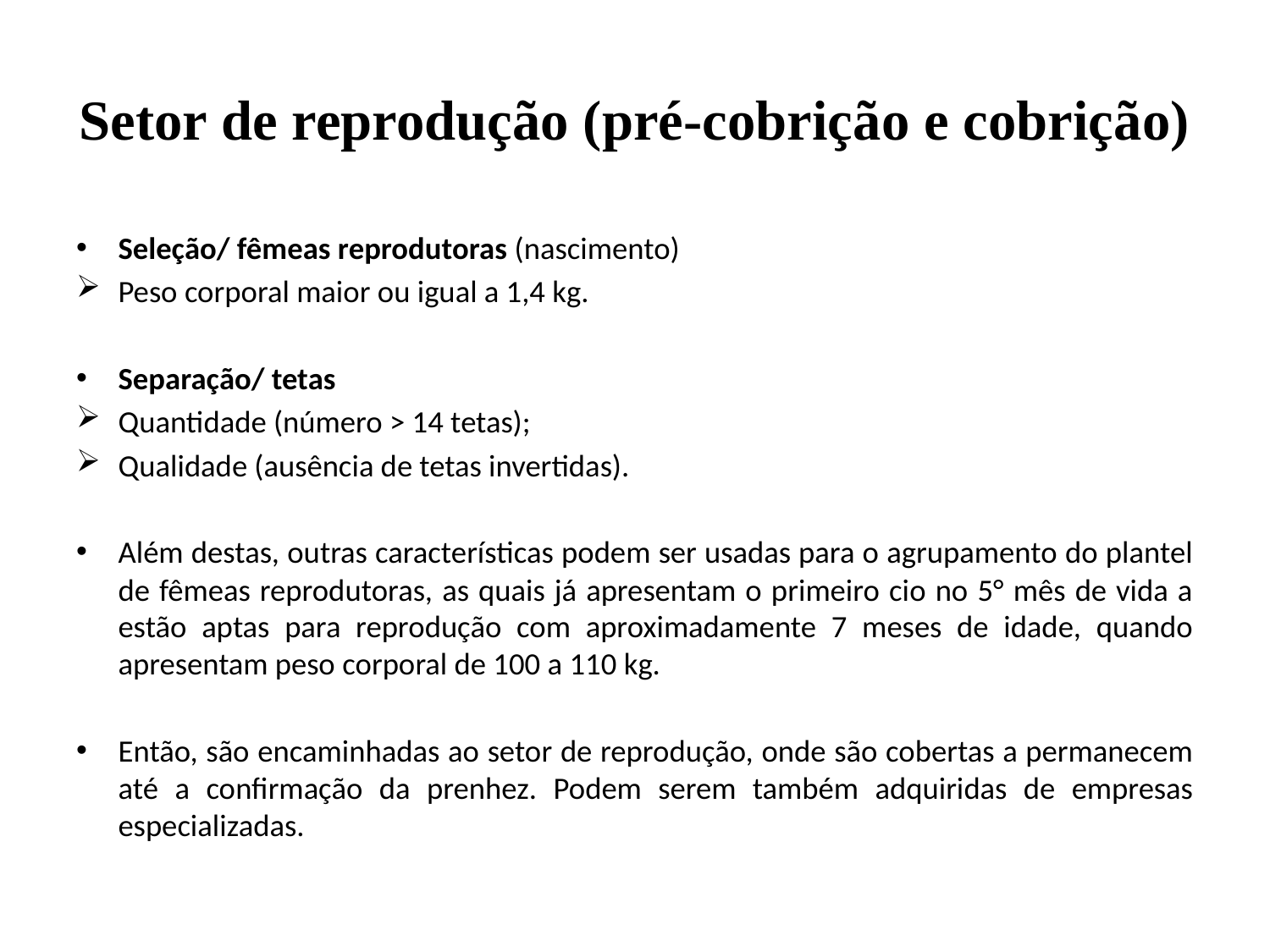

# Setor de reprodução (pré-cobrição e cobrição)
Seleção/ fêmeas reprodutoras (nascimento)
Peso corporal maior ou igual a 1,4 kg.

Separação/ tetas
Quantidade (número > 14 tetas);
Qualidade (ausência de tetas invertidas).

Além destas, outras características podem ser usadas para o agrupamento do plantel de fêmeas reprodutoras, as quais já apresentam o primeiro cio no 5° mês de vida a estão aptas para reprodução com aproximadamente 7 meses de idade, quando apresentam peso corporal de 100 a 110 kg.

Então, são encaminhadas ao setor de reprodução, onde são cobertas a permanecem até a confirmação da prenhez. Podem serem também adquiridas de empresas especializadas.